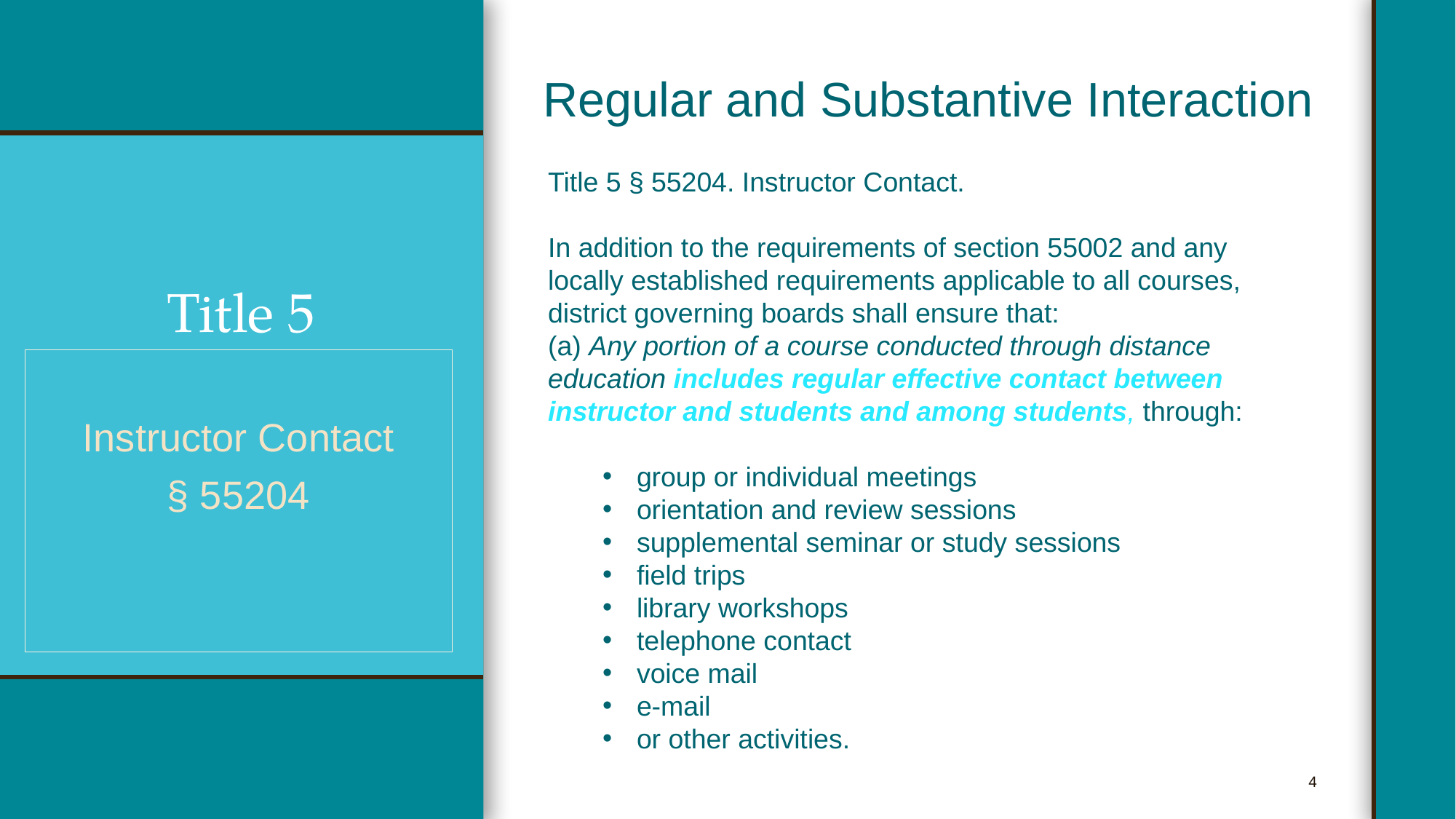

Regular and Substantive Interaction
# Title 5
Title 5 § 55204. Instructor Contact.

In addition to the requirements of section 55002 and any locally established requirements applicable to all courses, district governing boards shall ensure that:
(a) Any portion of a course conducted through distance education includes regular effective contact between instructor and students and among students, through:

group or individual meetings
orientation and review sessions
supplemental seminar or study sessions
field trips
library workshops
telephone contact
voice mail
e-mail
or other activities.

Instructor Contact
§ 55204
4